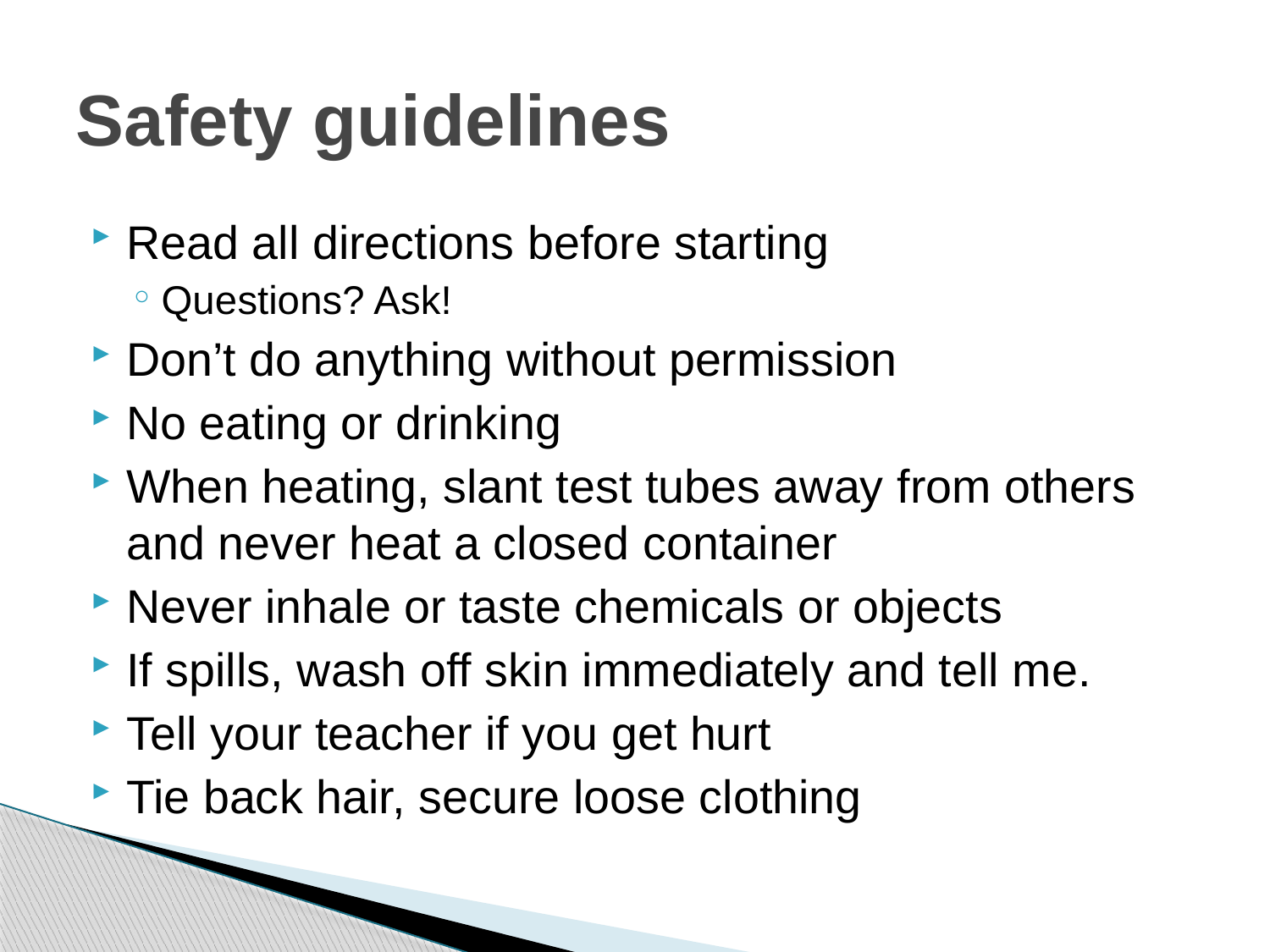

# Safety guidelines
Read all directions before starting
Questions? Ask!
Don’t do anything without permission
No eating or drinking
When heating, slant test tubes away from others and never heat a closed container
Never inhale or taste chemicals or objects
If spills, wash off skin immediately and tell me.
Tell your teacher if you get hurt
Tie back hair, secure loose clothing